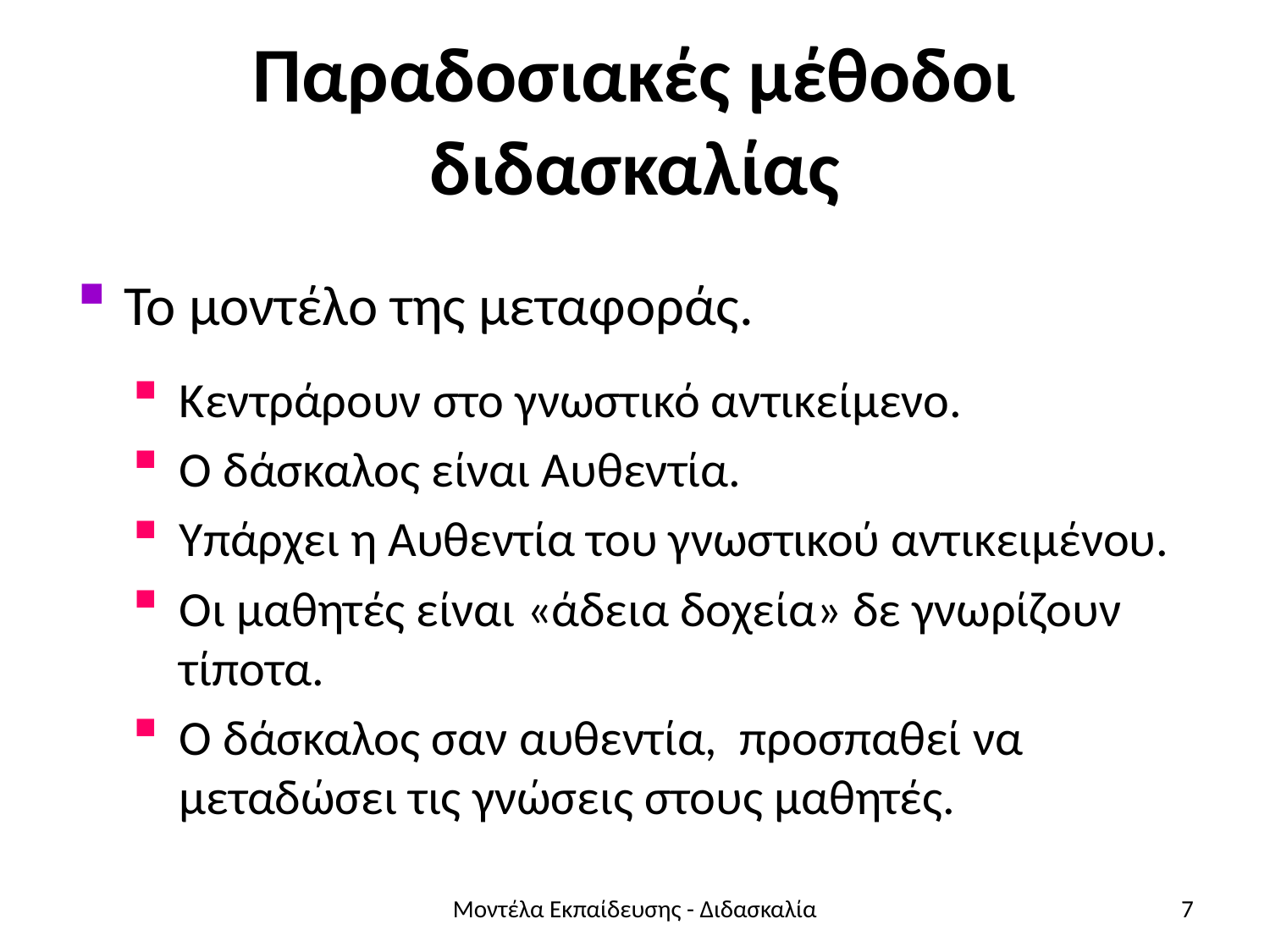

# Παραδοσιακές μέθοδοι διδασκαλίας

Το μοντέλο της μεταφοράς.
Κεντράρουν στο γνωστικό αντικείμενο.
Ο δάσκαλος είναι Αυθεντία.
Υπάρχει η Αυθεντία του γνωστικού αντικειμένου.
Οι μαθητές είναι «άδεια δοχεία» δε γνωρίζουν τίποτα.
Ο δάσκαλος σαν αυθεντία,  προσπαθεί να μεταδώσει τις γνώσεις στους μαθητές.

Μοντέλα Εκπαίδευσης - Διδασκαλία
7